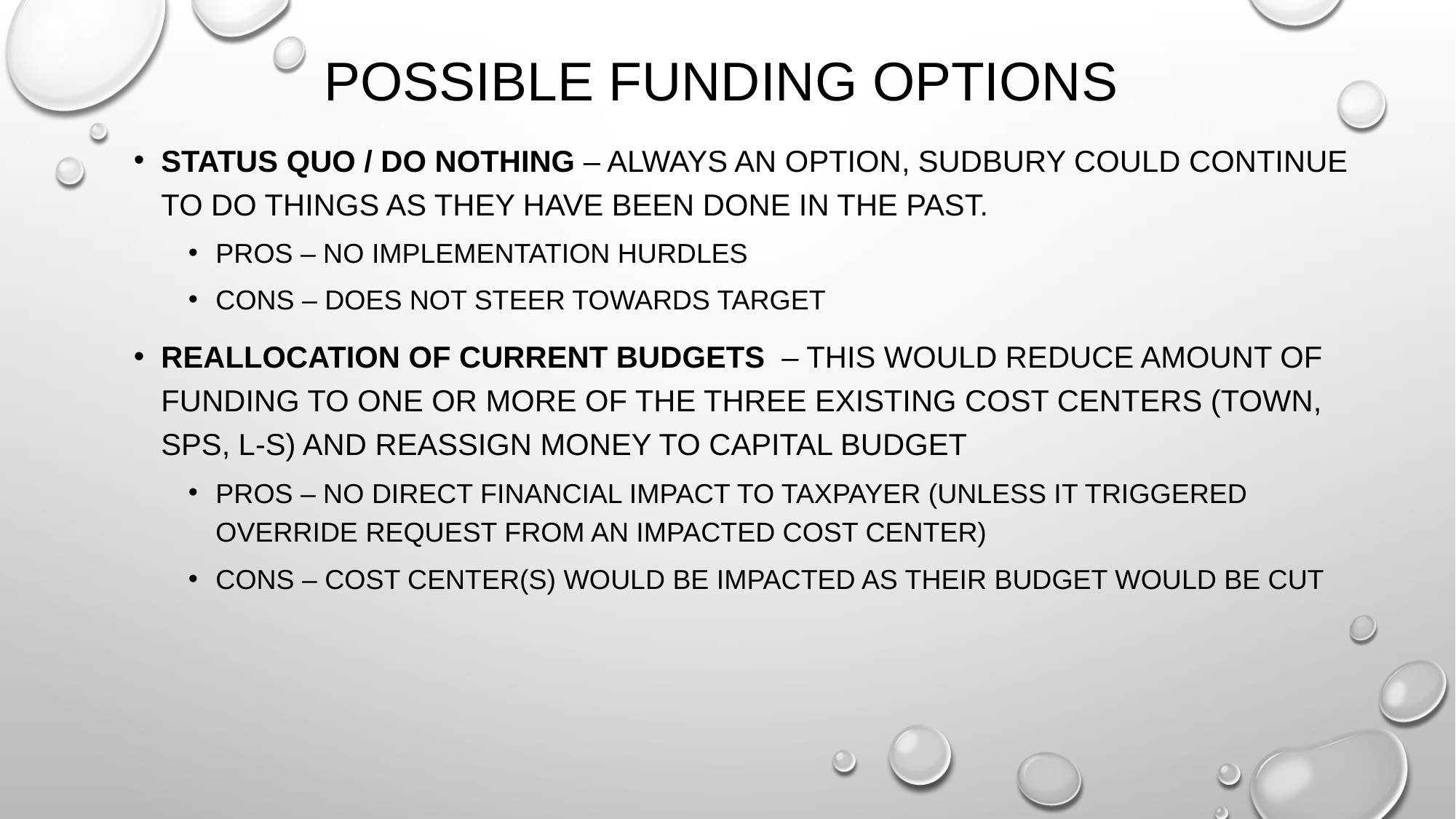

# Possible funding options
Status Quo / Do Nothing – Always an option, Sudbury could continue to do things as they have been done in the past.
Pros – no implementation hurdles
Cons – does not steer towards target
Reallocation of current budgets  – This would reduce amount of funding to one or more of the three existing cost centers (Town, SPS, L-S) and reassign money to capital budget
Pros – no direct financial impact to taxpayer (unless it triggered override request from an impacted cost center)
Cons – cost center(s) would be impacted as their budget would be cut